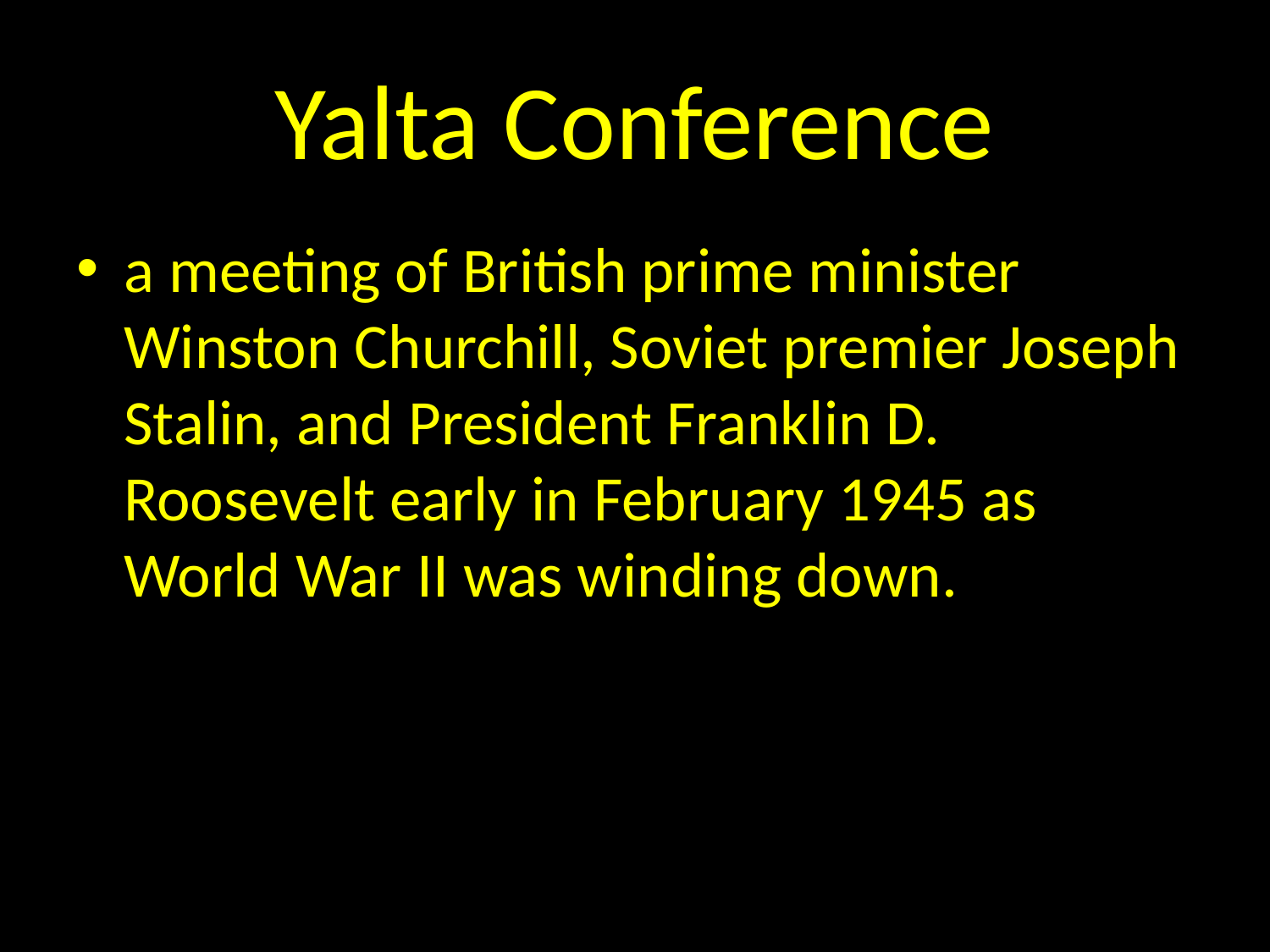

# Yalta Conference
a meeting of British prime minister Winston Churchill, Soviet premier Joseph Stalin, and President Franklin D. Roosevelt early in February 1945 as World War II was winding down.